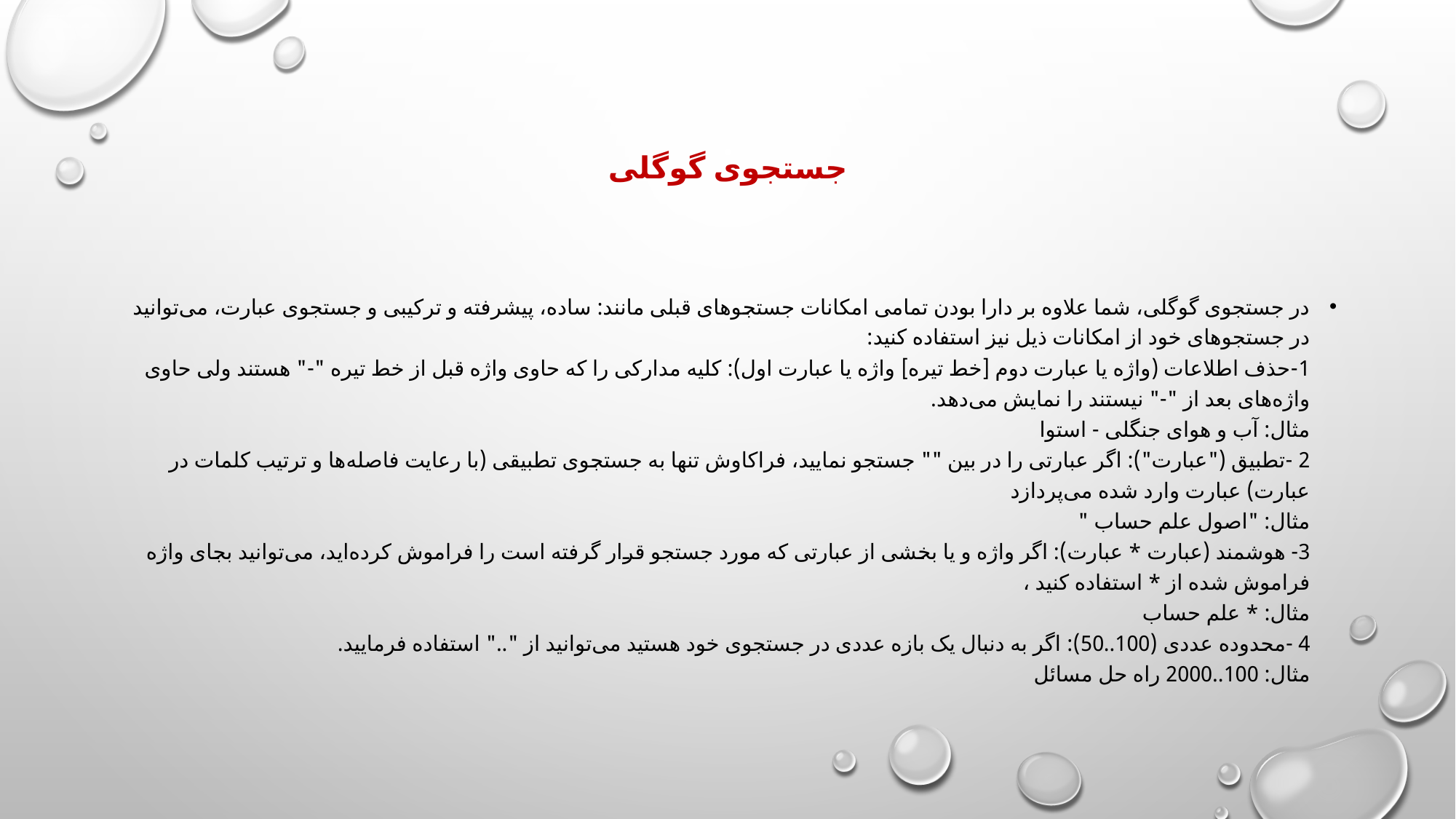

# جستجوی گوگلی
در جستجوی گوگلی، شما علاوه بر دارا بودن تمامی امکانات جستجو‌های قبلی مانند: ساده، پیشرفته و ترکیبی و جستجوی عبارت، می‌توانید در جستجو‌های خود از امکانات ذیل نیز استفاده کنید:
1-حذف اطلاعات (واژه یا عبارت دوم [خط تیره] واژه یا عبارت اول): کلیه مدارکی را که حاوی واژه قبل از خط تیره "-" هستند ولی حاوی واژه‌های بعد از "-" نیستند را نمایش می‌دهد.
مثال: آب و هوای جنگلی - استوا
2 -تطبیق ("عبارت"): اگر عبارتی را در بین "" جستجو نمایید، فراکاوش تنها به جستجوی تطبیقی (با رعایت فاصله‌ها و ترتیب کلمات در عبارت) عبارت وارد شده می‌پردازد
مثال: "اصول علم حساب "
3- هوشمند (عبارت * عبارت): اگر واژه و یا بخشی از عبارتی که مورد جستجو قرار گرفته است را فراموش کرده‌اید، می‌توانید بجای واژه فراموش شده از * استفاده کنید ،
مثال: * علم حساب
4 -محدوده عددی (100..50): اگر به دنبال یک بازه عددی در جستجوی خود هستید می‌توانید از ".." استفاده فرمایید.
مثال: 100..2000 راه حل مسائل